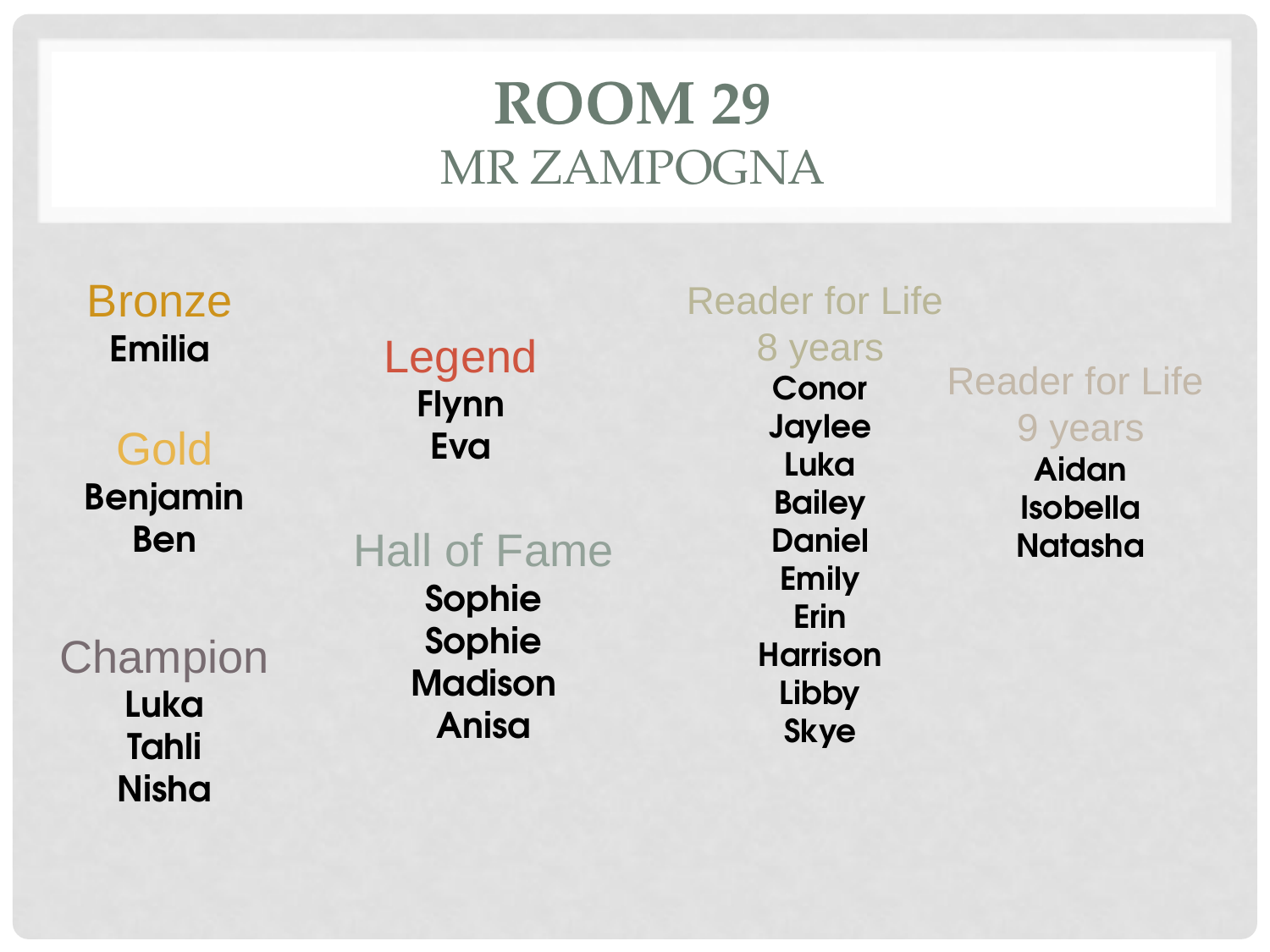

# Room 29 mr zampogna
Bronze
Emilia
Reader for Life
8 years
Conor
Jaylee
Luka
Bailey
Daniel
Emily
Erin
Harrison
Libby
Skye
Legend
Flynn
Eva
Reader for Life
9 years
Aidan
Isobella
Natasha
Gold
Benjamin
Ben
Hall of Fame
Sophie
Sophie
Madison
Anisa
Champion
Luka
Tahli
Nisha